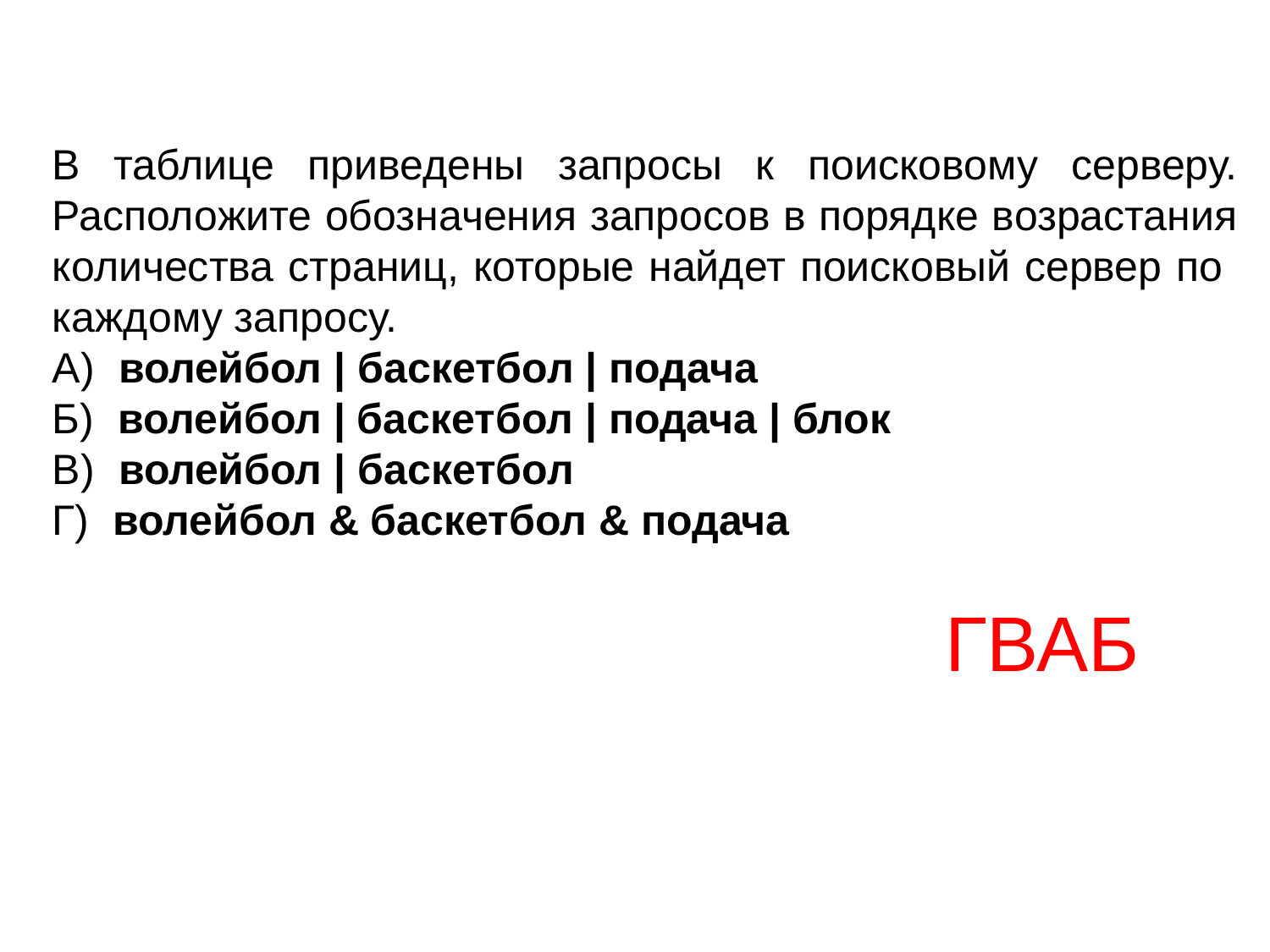

В таблице приведены запросы к поисковому серверу. Расположите обозначения запросов в порядке возрастания количества страниц, которые найдет поисковый сервер по  каждому запросу.
А)  волейбол | баскетбол | подача
Б)  волейбол | баскетбол | подача | блок
В)  волейбол | баскетбол
Г)  волейбол & баскетбол & подача
ГВАБ